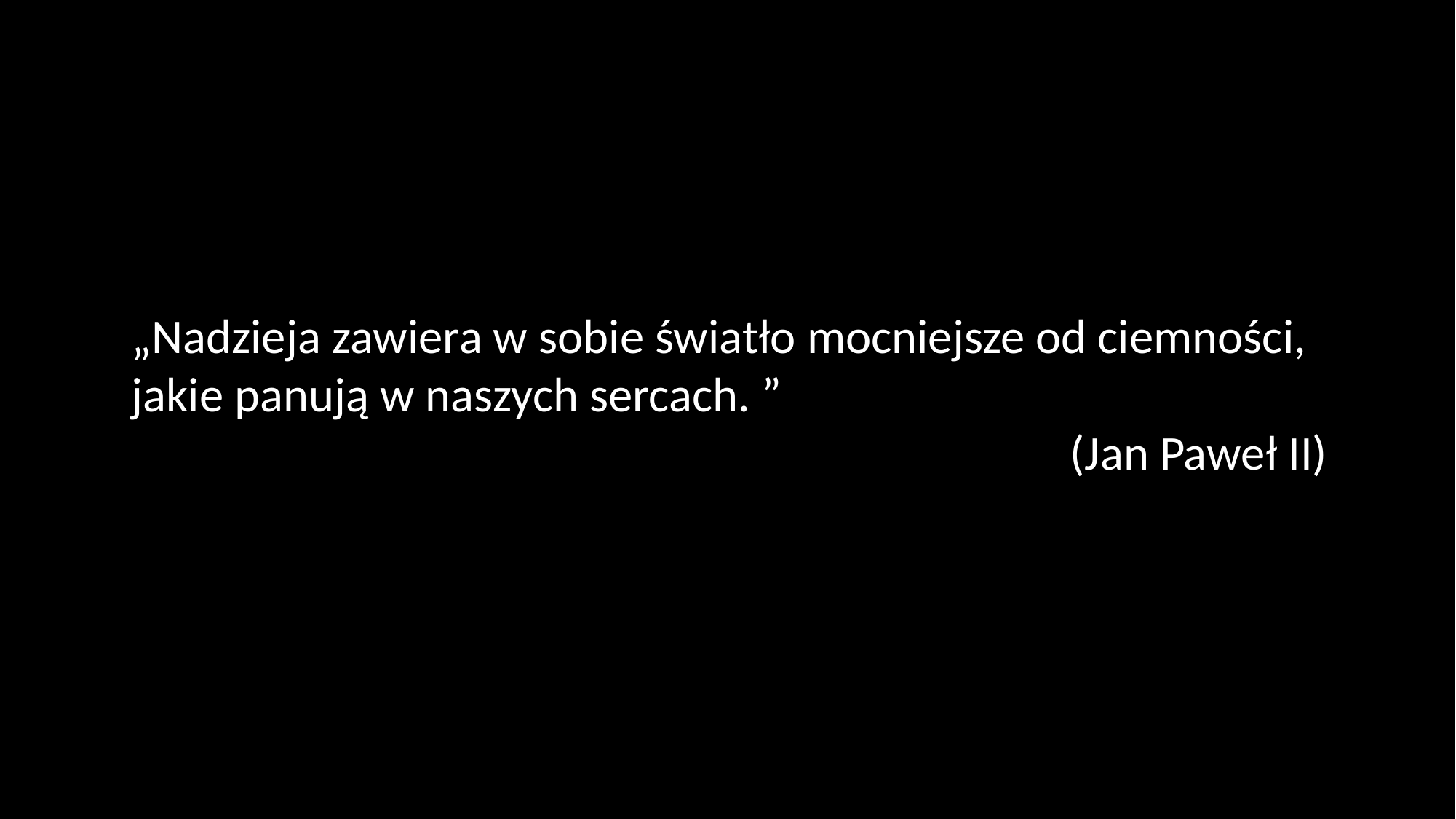

„Nadzieja zawiera w sobie światło mocniejsze od ciemności, jakie panują w naszych sercach. ”
                                                                                      (Jan Paweł II)
​